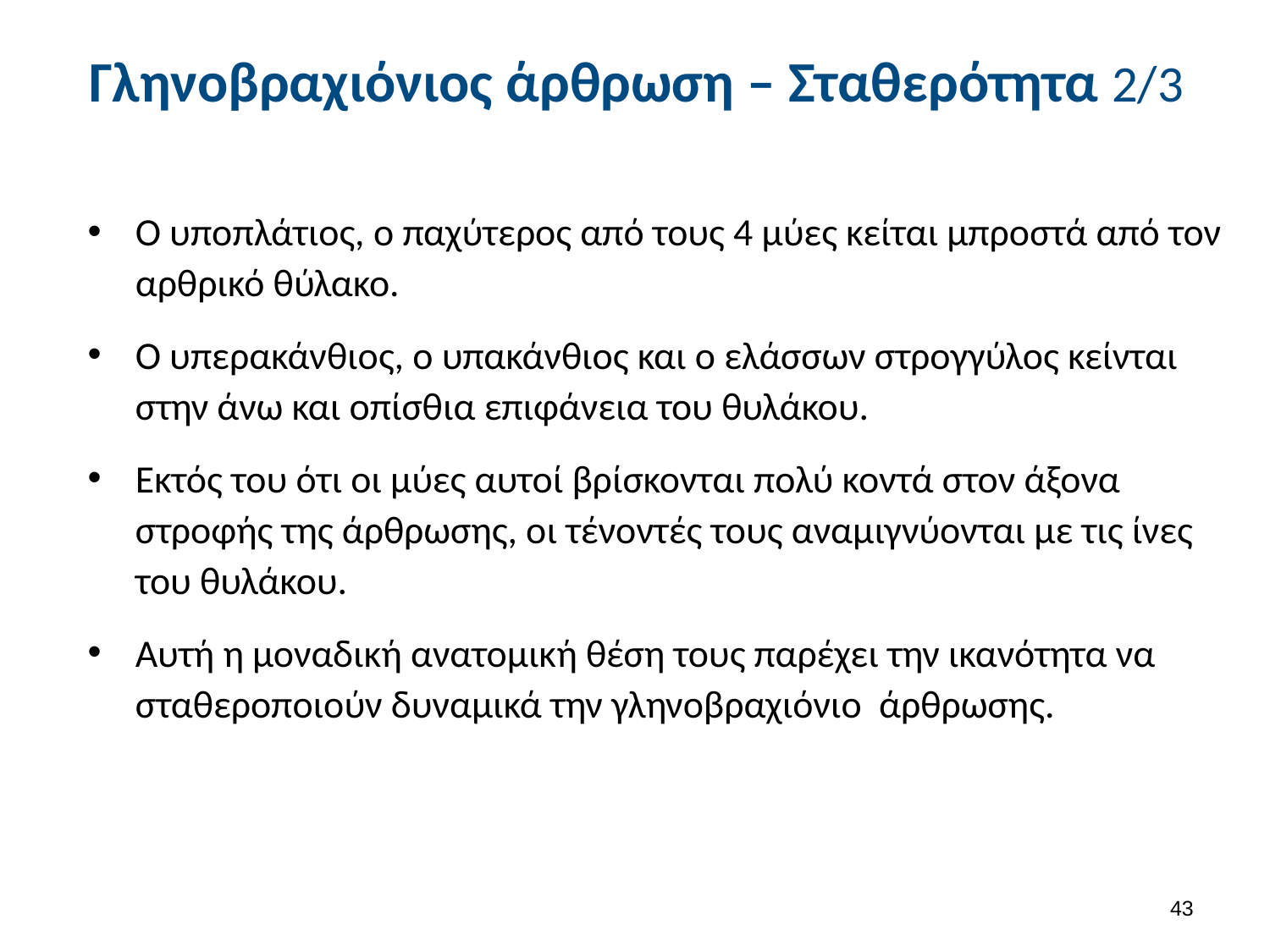

# Γληνοβραχιόνιος άρθρωση – Σταθερότητα 2/3
Ο υποπλάτιος, ο παχύτερος από τους 4 μύες κείται μπροστά από τον αρθρικό θύλακο.
Ο υπερακάνθιος, ο υπακάνθιος και ο ελάσσων στρογγύλος κείνται στην άνω και οπίσθια επιφάνεια του θυλάκου.
Εκτός του ότι οι μύες αυτοί βρίσκονται πολύ κοντά στον άξονα στροφής της άρθρωσης, οι τένοντές τους αναμιγνύονται με τις ίνες του θυλάκου.
Αυτή η μοναδική ανατομική θέση τους παρέχει την ικανότητα να σταθεροποιούν δυναμικά την γληνοβραχιόνιο  άρθρωσης.
43